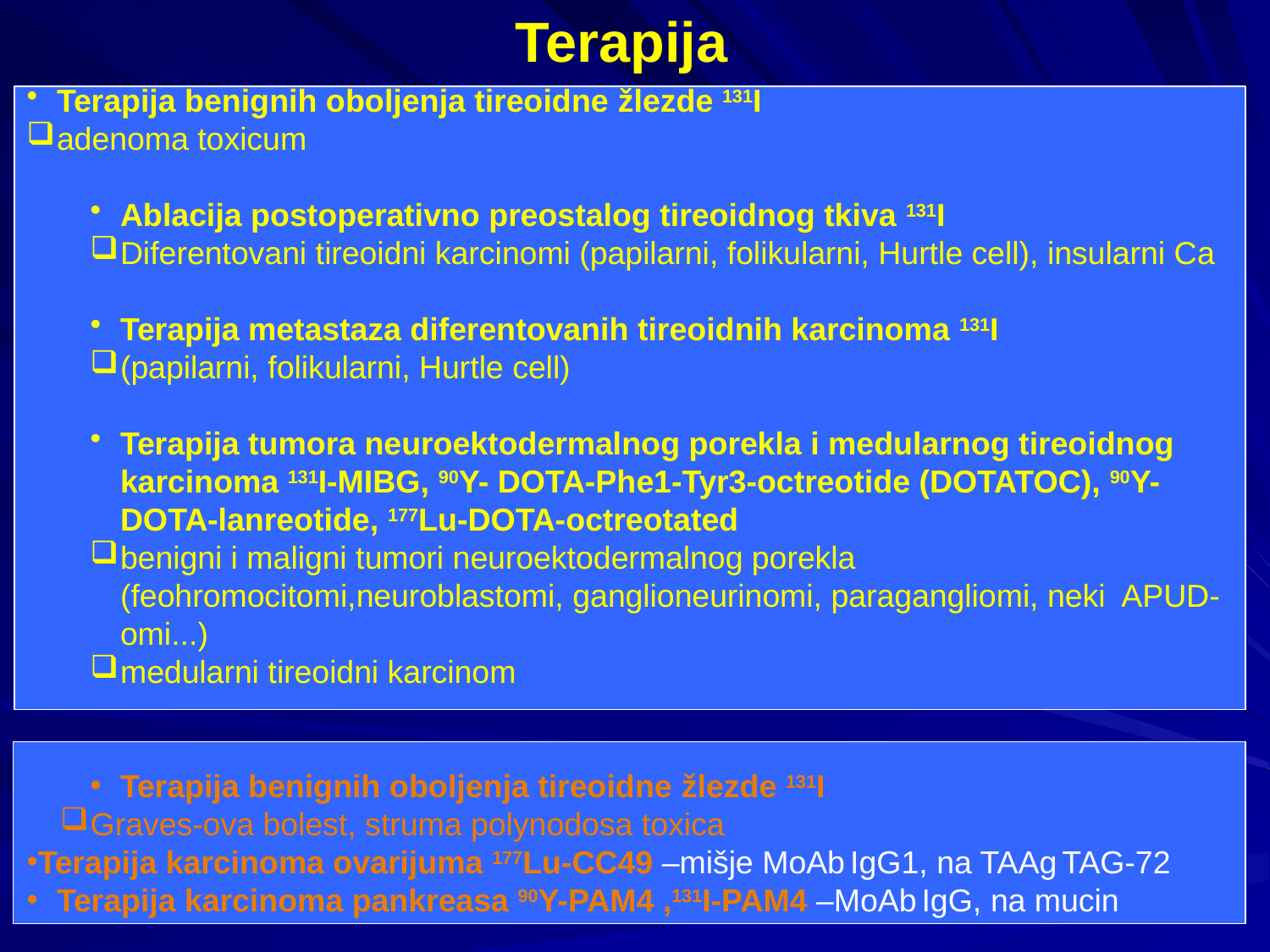

Terapija

Terapija benignih oboljenja tireoidne žlezde 131I
adenoma toxicum

Ablacija postoperativno preostalog tireoidnog tkiva 131I
Diferentovani tireoidni karcinomi (papilarni, folikularni, Hurtle cell), insularni Ca

Terapija metastaza diferentovanih tireoidnih karcinoma 131I
(papilarni, folikularni, Hurtle cell)

Terapija tumora neuroektodermalnog porekla i medularnog tireoidnog karcinoma 131I-MIBG, 90Y- DOTA-Phe1-Tyr3-octreotide (DOTATOC), 90Y-DOTA-lanreotide, 177Lu-DOTA-octreotated
benigni i maligni tumori neuroektodermalnog porekla (feohromocitomi,neuroblastomi, ganglioneurinomi, paragangliomi, neki  APUD-omi...)
medularni tireoidni karcinom

Terapija benignih oboljenja tireoidne žlezde 131I
Graves-ova bolest, struma polynodosa toxica
Terapija karcinoma ovarijuma 177Lu-CC49 –mišje MoAb IgG1, na TAAg TAG-72
Terapija karcinoma pankreasa 90Y-PAM4 ,131I-PAM4 –MoAb IgG, na mucin